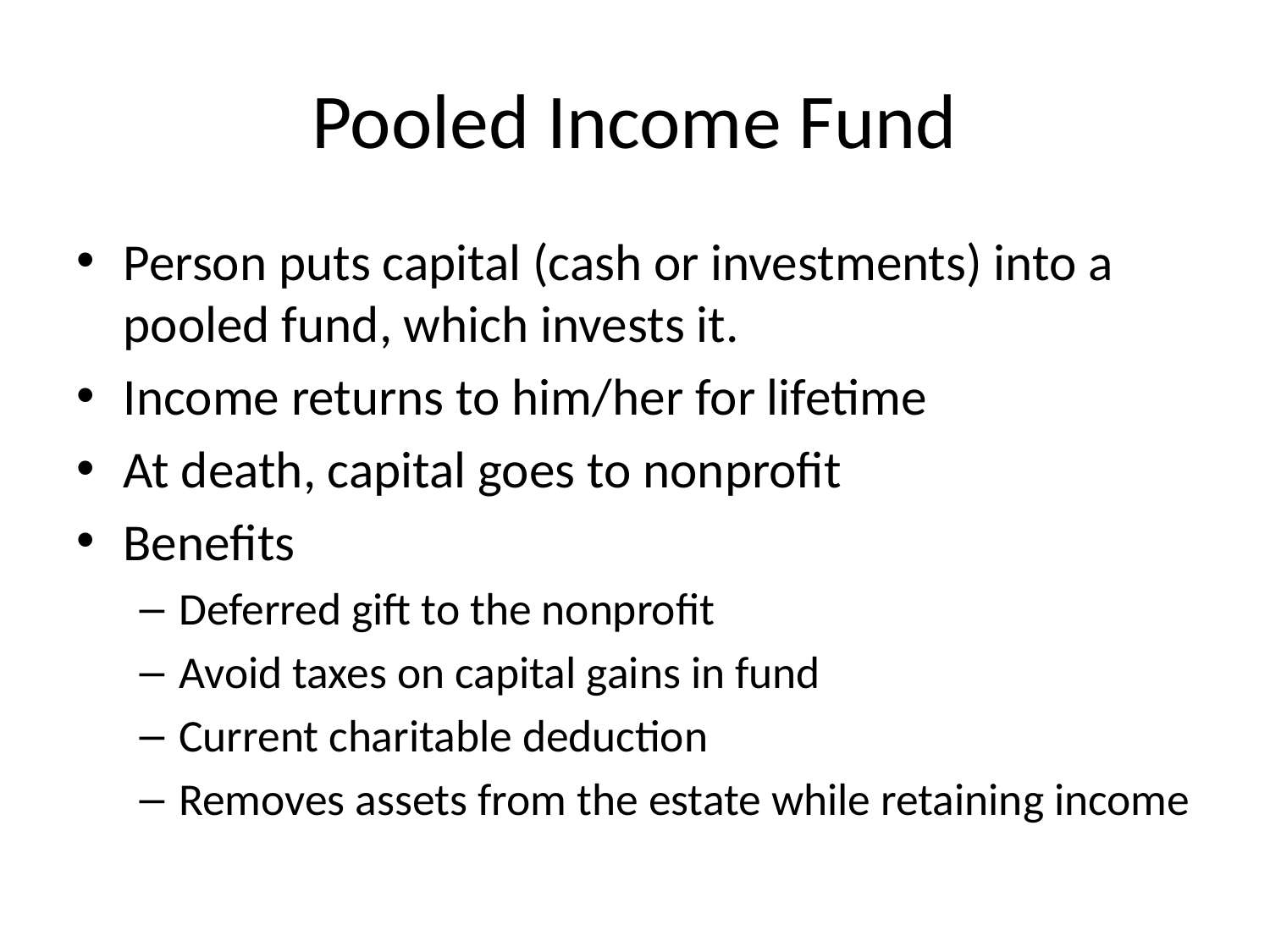

# Pooled Income Fund
Person puts capital (cash or investments) into a pooled fund, which invests it.
Income returns to him/her for lifetime
At death, capital goes to nonprofit
Benefits
Deferred gift to the nonprofit
Avoid taxes on capital gains in fund
Current charitable deduction
Removes assets from the estate while retaining income